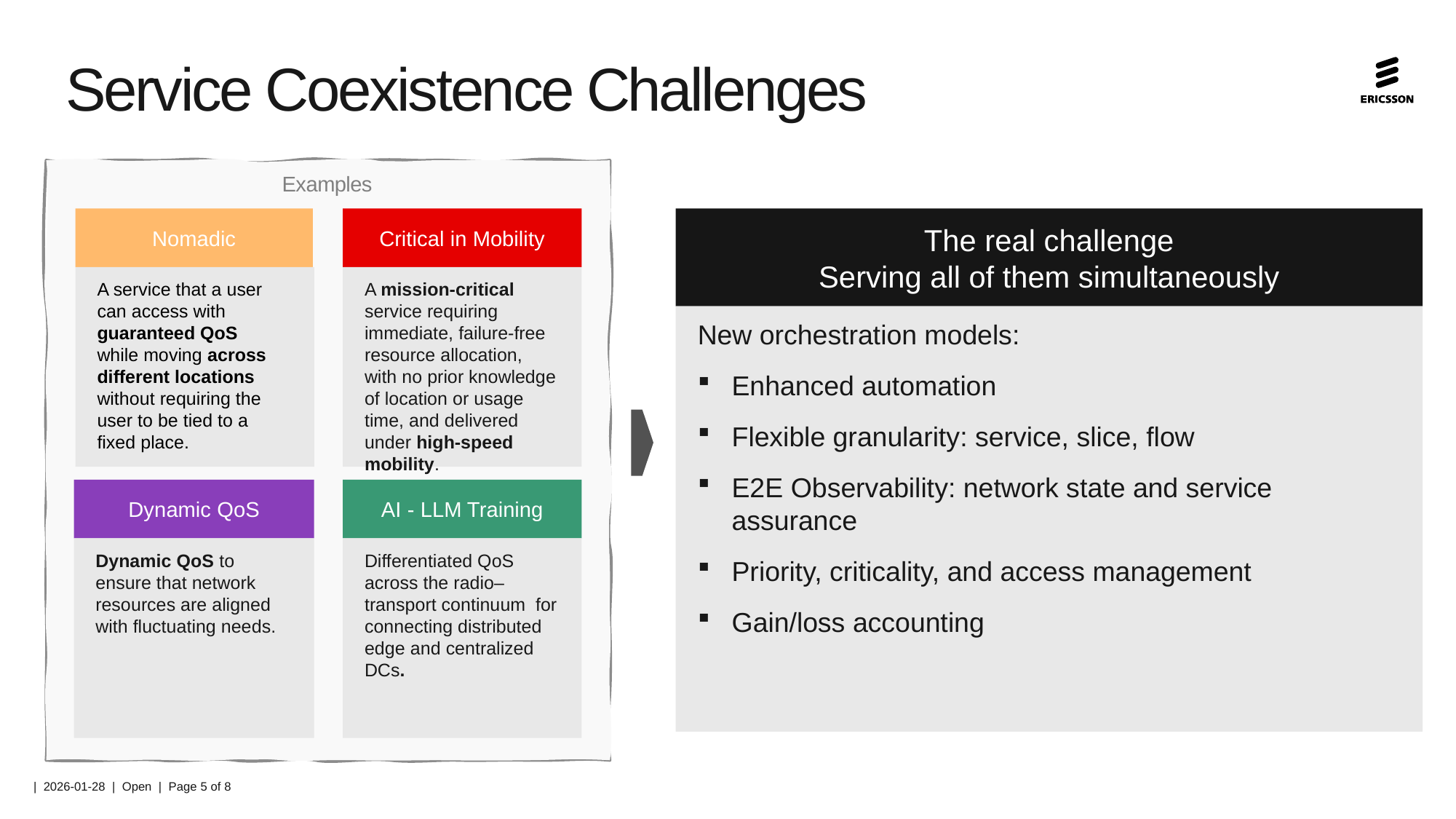

# Service Coexistence Challenges

Examples
Nomadic
Critical in Mobility
The real challenge
Serving all of them simultaneously
A service that a user can access with guaranteed QoS while moving across different locations without requiring the user to be tied to a fixed place.
A mission-critical service requiring immediate, failure-free resource allocation, with no prior knowledge of location or usage time, and delivered under high-speed mobility.
New orchestration models:
Enhanced automation
Flexible granularity: service, slice, flow
E2E Observability: network state and service assurance
Priority, criticality, and access management
Gain/loss accounting

Dynamic QoS
AI - LLM Training
Dynamic QoS to ensure that network resources are aligned with fluctuating needs.
Differentiated QoS across the radio–transport continuum  for connecting distributed edge and centralized DCs.